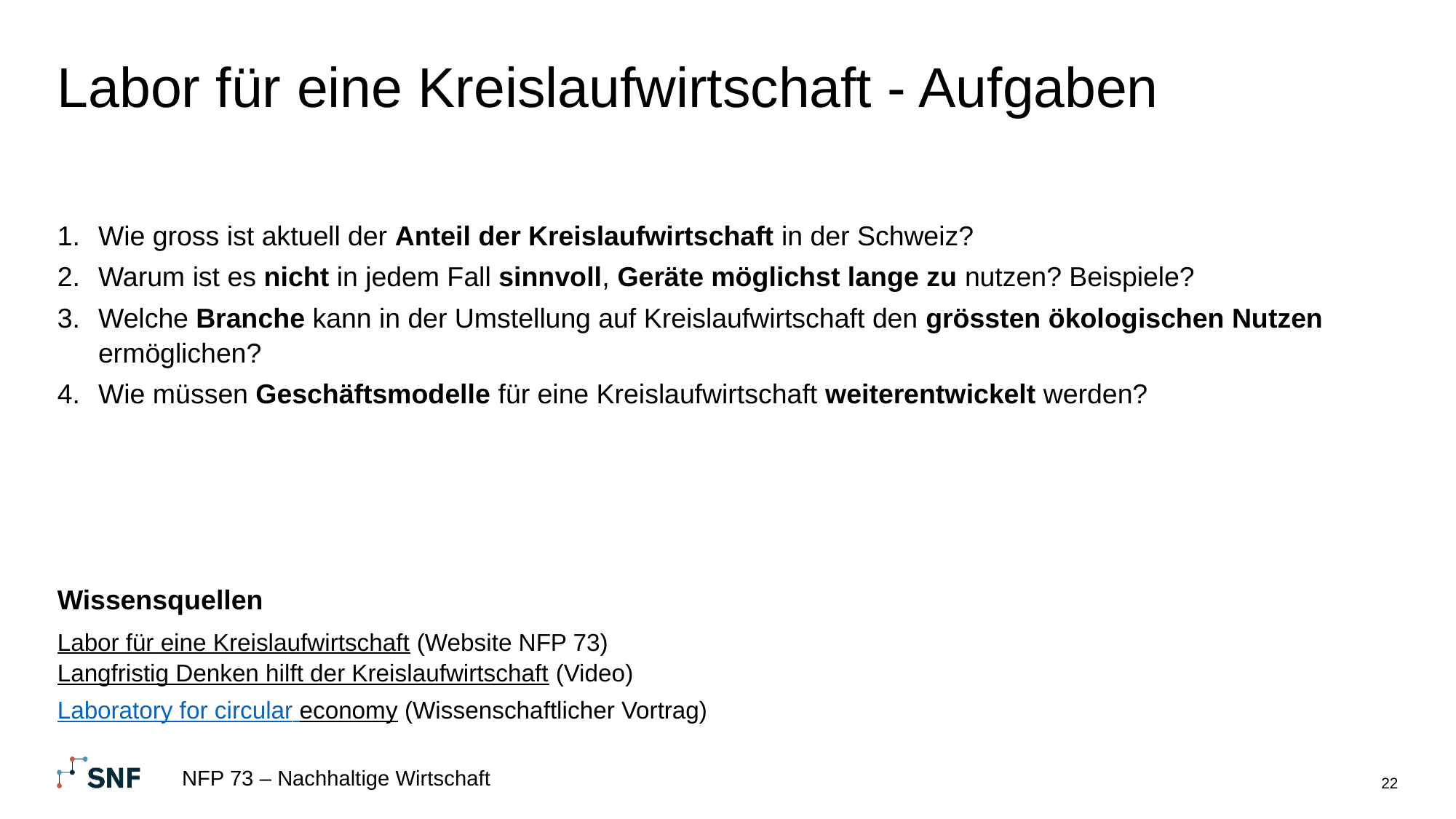

# Labor für eine Kreislaufwirtschaft - Aufgaben
Wie gross ist aktuell der Anteil der Kreislaufwirtschaft in der Schweiz?
Warum ist es nicht in jedem Fall sinnvoll, Geräte möglichst lange zu nutzen? Beispiele?
Welche Branche kann in der Umstellung auf Kreislaufwirtschaft den grössten ökologischen Nutzen ermöglichen?
Wie müssen Geschäftsmodelle für eine Kreislaufwirtschaft weiterentwickelt werden?

Wissensquellen
Labor für eine Kreislaufwirtschaft (Website NFP 73)
Langfristig Denken hilft der Kreislaufwirtschaft (Video)
Laboratory for circular economy (Wissenschaftlicher Vortrag)

NFP 73 – Nachhaltige Wirtschaft
22